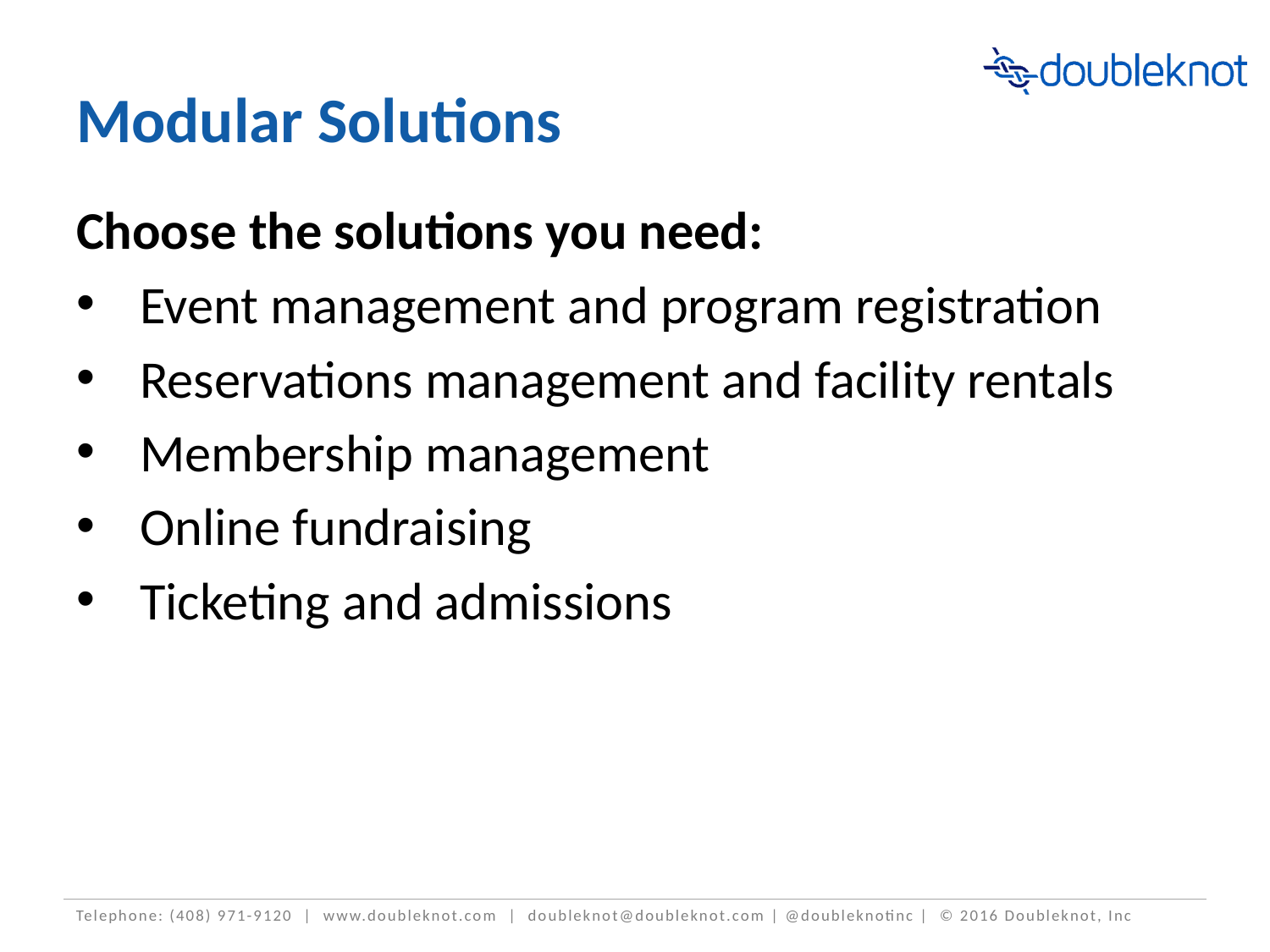

# Modular Solutions
Choose the solutions you need:
Event management and program registration
Reservations management and facility rentals
Membership management
Online fundraising
Ticketing and admissions